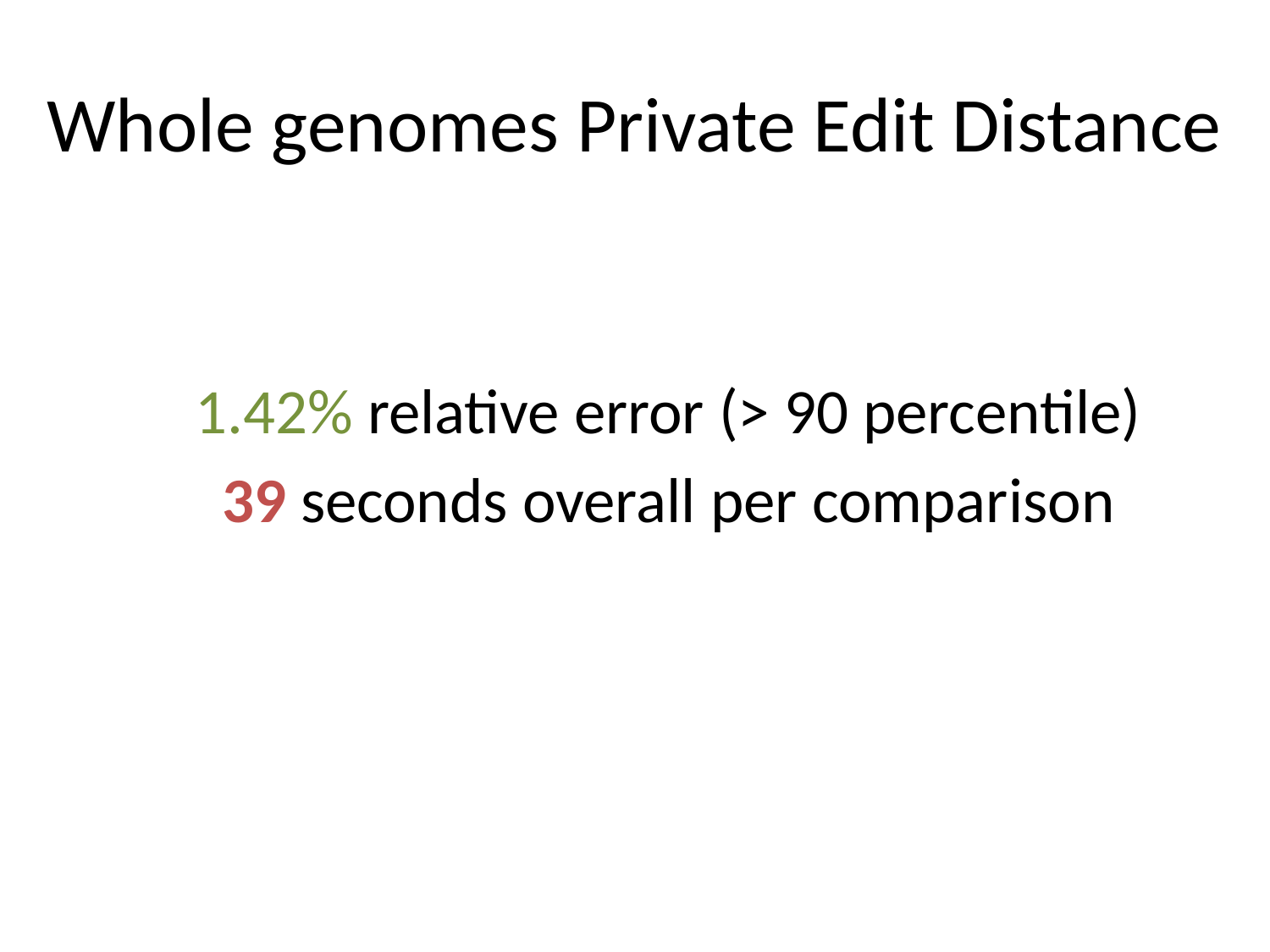

# Whole genomes Private Edit Distance
1.42% relative error (> 90 percentile)
39 seconds overall per comparison